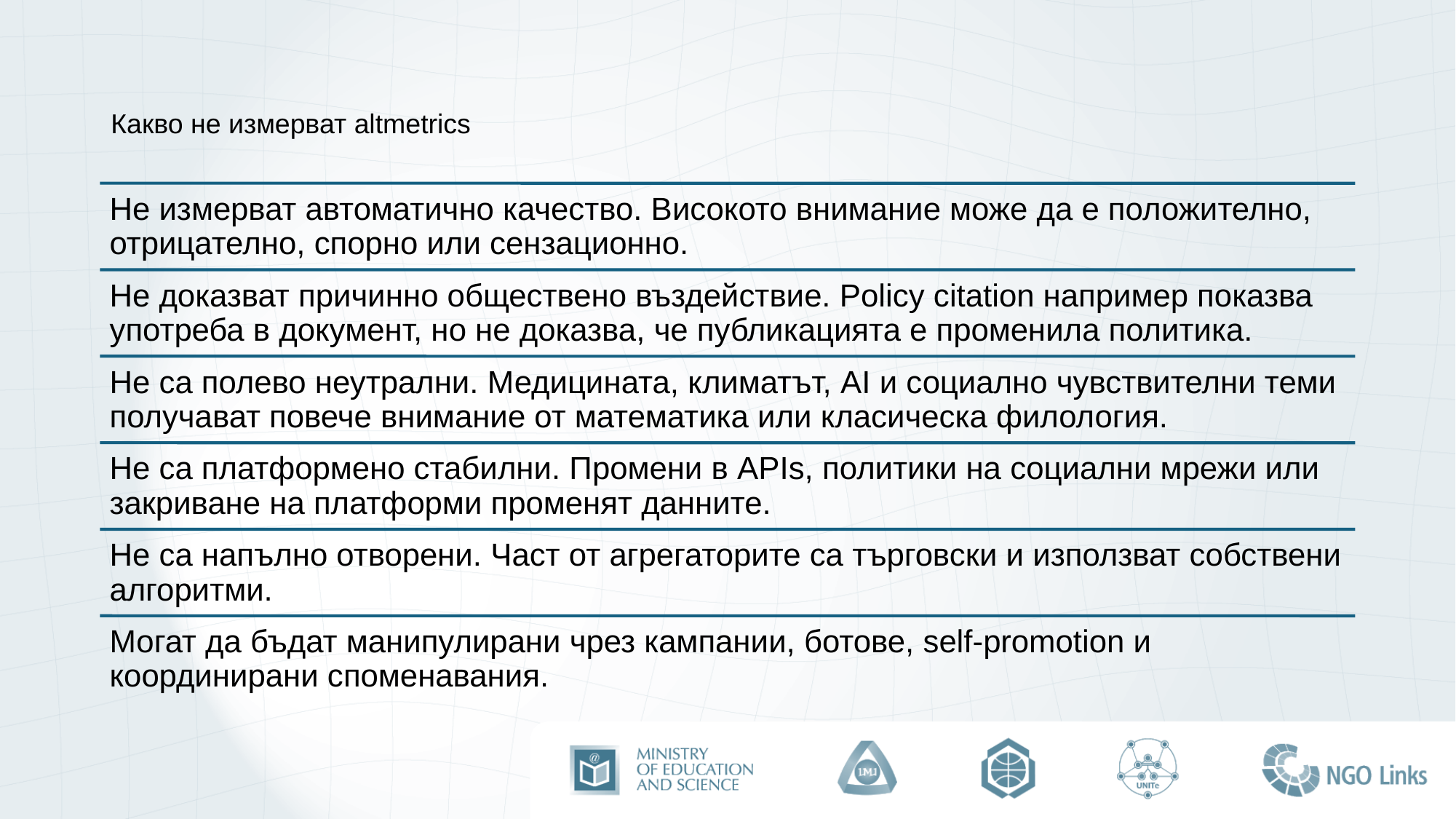

# Какво не измерват altmetrics
Не измерват автоматично качество. Високото внимание може да е положително, отрицателно, спорно или сензационно.
Не доказват причинно обществено въздействие. Policy citation например показва употреба в документ, но не доказва, че публикацията е променила политика.
Не са полево неутрални. Медицината, климатът, AI и социално чувствителни теми получават повече внимание от математика или класическа филология.
Не са платформено стабилни. Промени в APIs, политики на социални мрежи или закриване на платформи променят данните.
Не са напълно отворени. Част от агрегаторите са търговски и използват собствени алгоритми.
Могат да бъдат манипулирани чрез кампании, ботове, self-promotion и координирани споменавания.